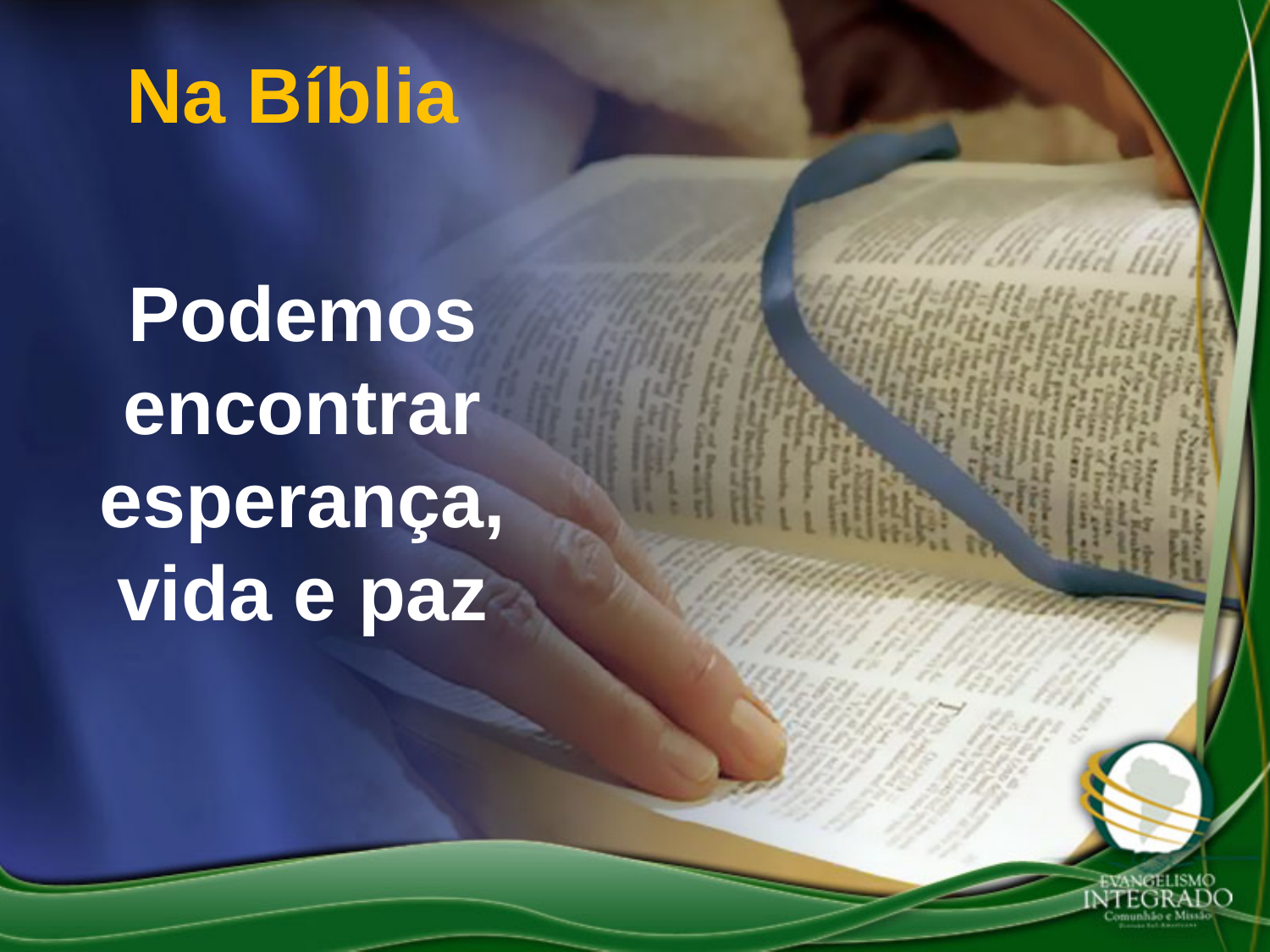

Na Bíblia
Podemos encontrar esperança, vida e paz